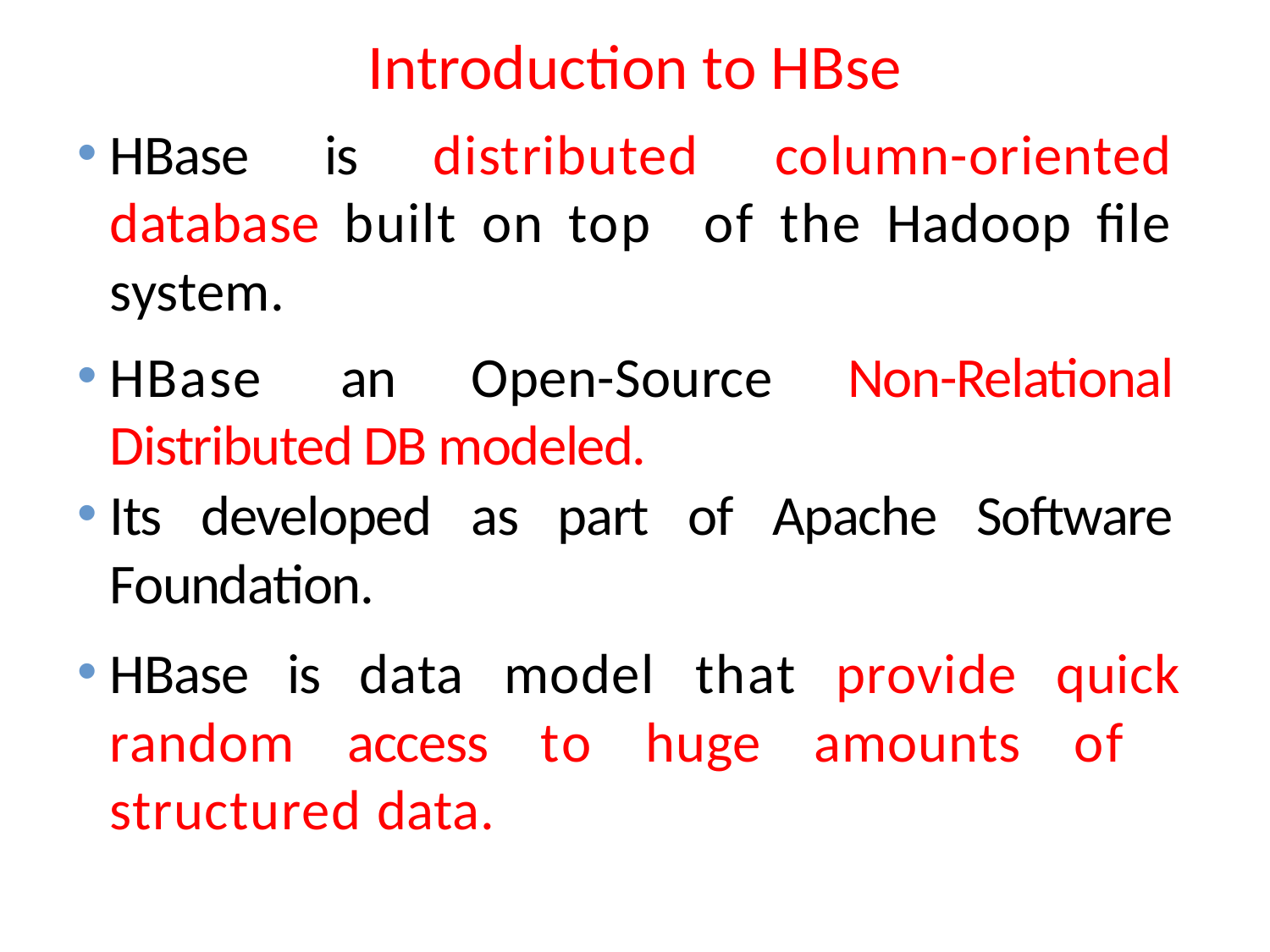

# Introduction to HBse
HBase is distributed column-oriented database built on top  of the Hadoop file system.

HBase an Open-Source Non-Relational Distributed DB modeled.
Its developed as part of Apache Software Foundation.

HBase is data model that provide quick random access to huge amounts of  structured data.